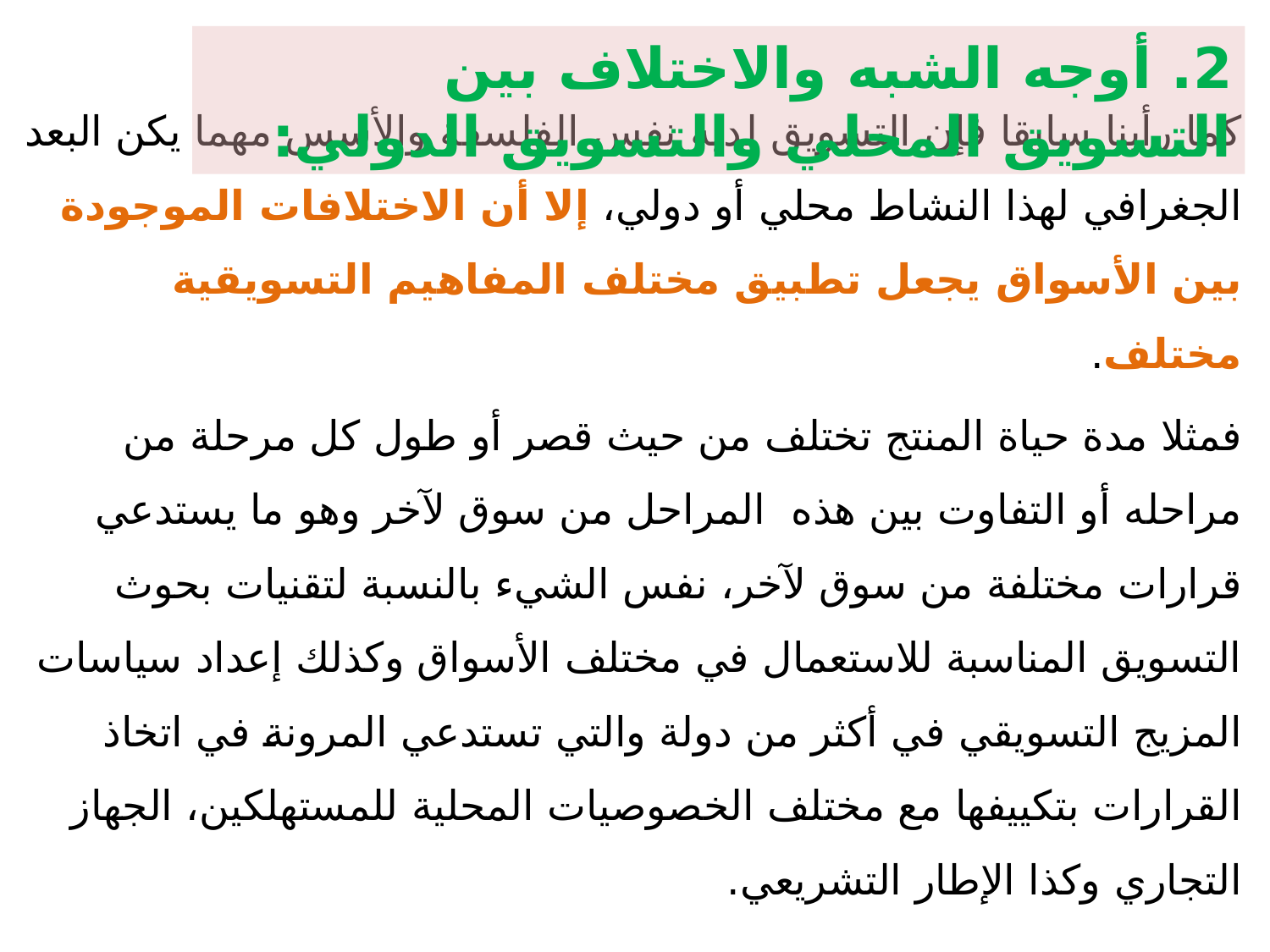

كما رأينا سابقا فإن التسويق لديه نفس الفلسفة والأسس مهما يكن البعد الجغرافي لهذا النشاط محلي أو دولي، إلا أن الاختلافات الموجودة بين الأسواق يجعل تطبيق مختلف المفاهيم التسويقية مختلف.
فمثلا مدة حياة المنتج تختلف من حيث قصر أو طول كل مرحلة من مراحله أو التفاوت بين هذه  المراحل من سوق لآخر وهو ما يستدعي قرارات مختلفة من سوق لآخر، نفس الشيء بالنسبة لتقنيات بحوث التسويق المناسبة للاستعمال في مختلف الأسواق وكذلك إعداد سياسات المزيج التسويقي في أكثر من دولة والتي تستدعي المرونة في اتخاذ القرارات بتكييفها مع مختلف الخصوصيات المحلية للمستهلكين، الجهاز التجاري وكذا الإطار التشريعي.
2. أوجه الشبه والاختلاف بين التسويق المحلي والتسويق الدولي: